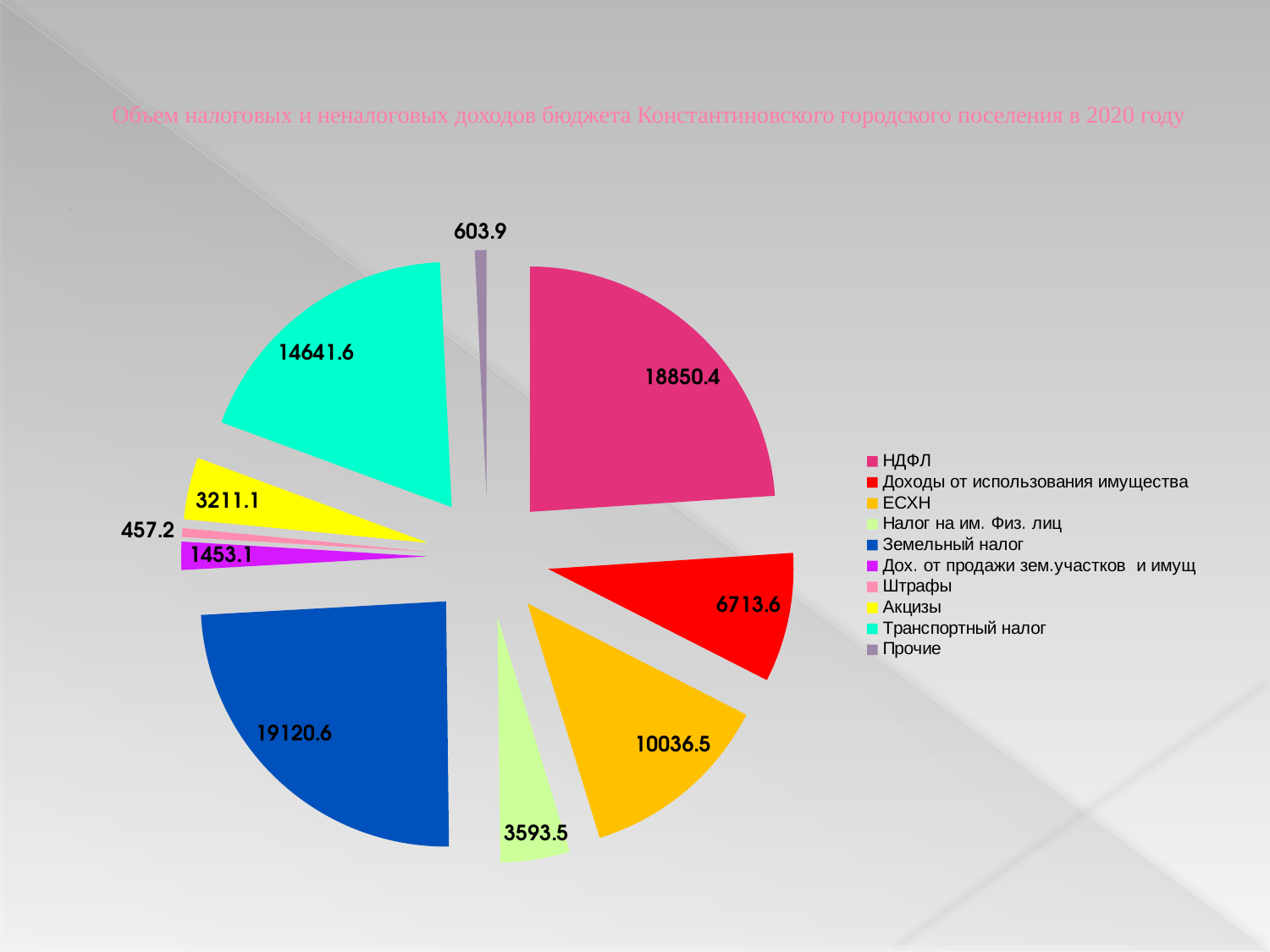

# Объем налоговых и неналоговых доходов бюджета Константиновского городского поселения в 2020 году

### Chart

| Category | общий объем доходов 39061.6 тыс. руб. |
|---|---|
| НДФЛ | 18850.4 |
| Доходы от использования имущества | 6713.6 |
| ЕСХН | 10036.5 |
| Налог на им. Физ. лиц | 3593.5 |
| Земельный налог | 19120.599999999995 |
| Дох. от продажи зем.участков  и имущ | 1453.1 |
| Штрафы | 457.2 |
| Акцизы | 3211.1 |
| Транспортный налог | 14641.6 |
| Прочие  | 603.9 |